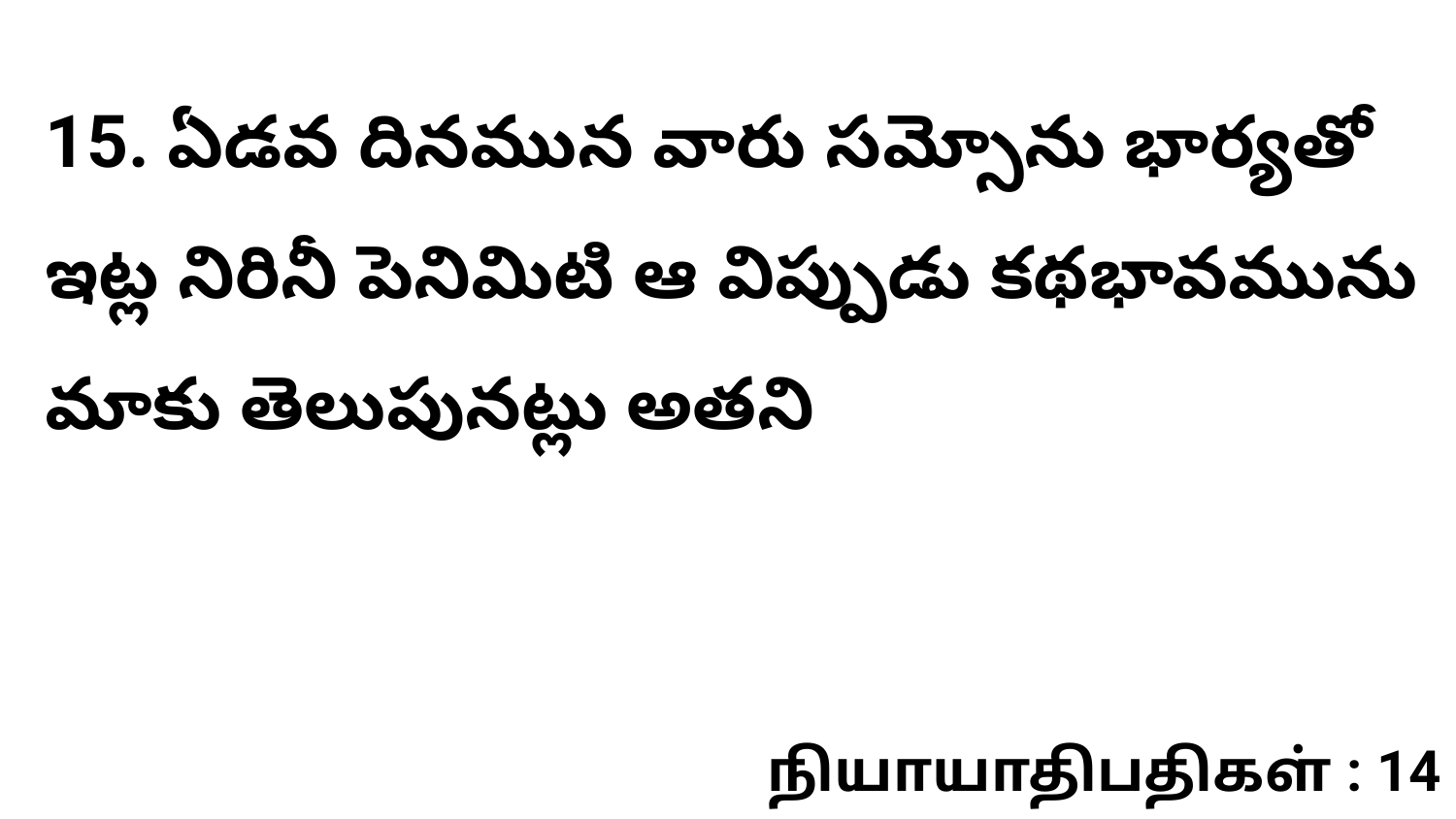

15. ఏడవ దినమున వారు సమ్సోను భార్యతో ఇట్ల నిరినీ పెనిమిటి ఆ విప్పుడు కథభావమును మాకు తెలుపునట్లు అతని
நியாயாதிபதிகள் : 14